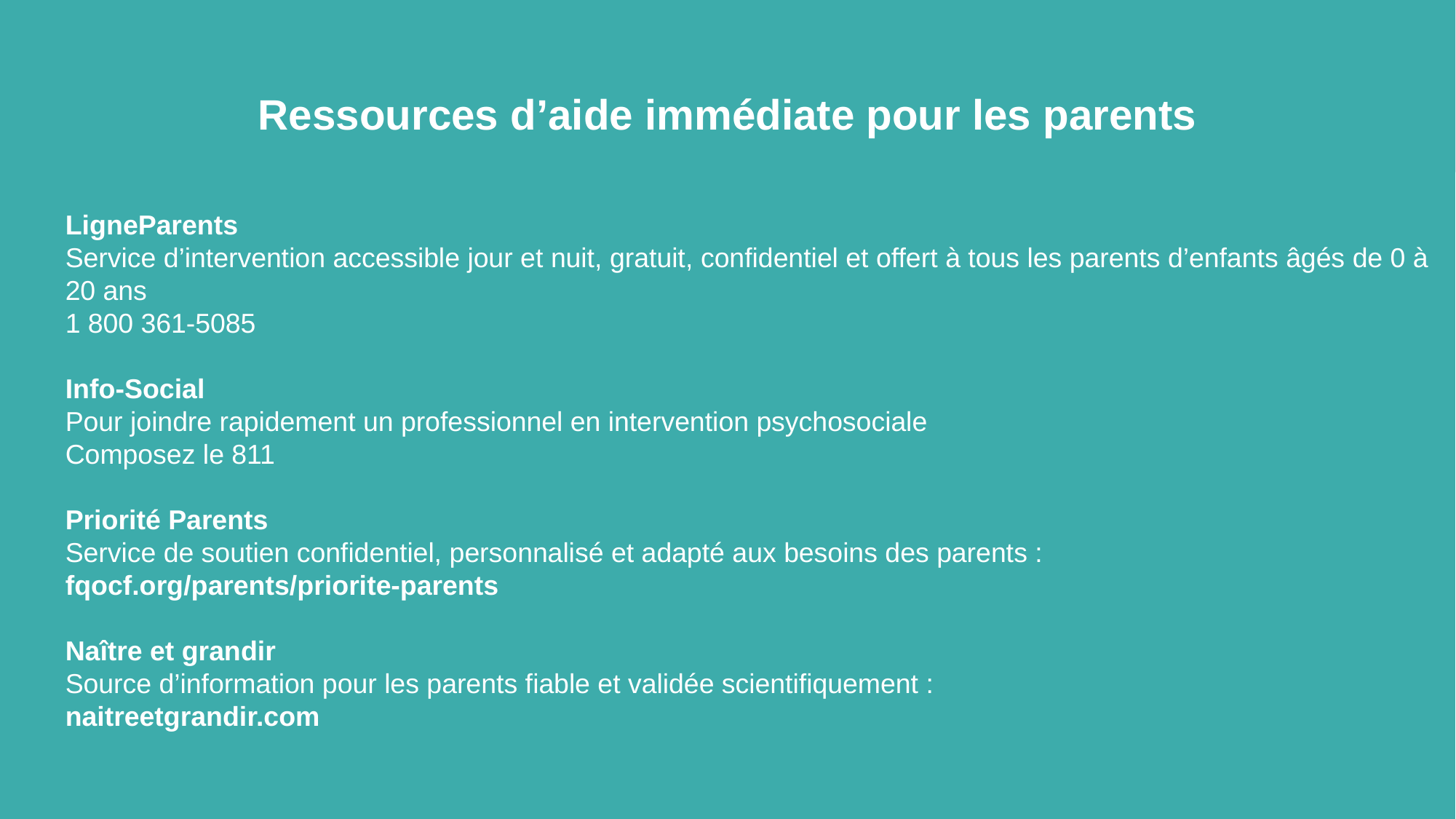

Ressources d’aide immédiate pour les parents

LigneParents
Service d’intervention accessible jour et nuit, gratuit, confidentiel et offert à tous les parents d’enfants âgés de 0 à 20 ans
1 800 361-5085

Info-Social
Pour joindre rapidement un professionnel en intervention psychosociale
Composez le 811

Priorité Parents
Service de soutien confidentiel, personnalisé et adapté aux besoins des parents :
fqocf.org/parents/priorite-parents

Naître et grandir
Source d’information pour les parents fiable et validée scientifiquement :
naitreetgrandir.com
16